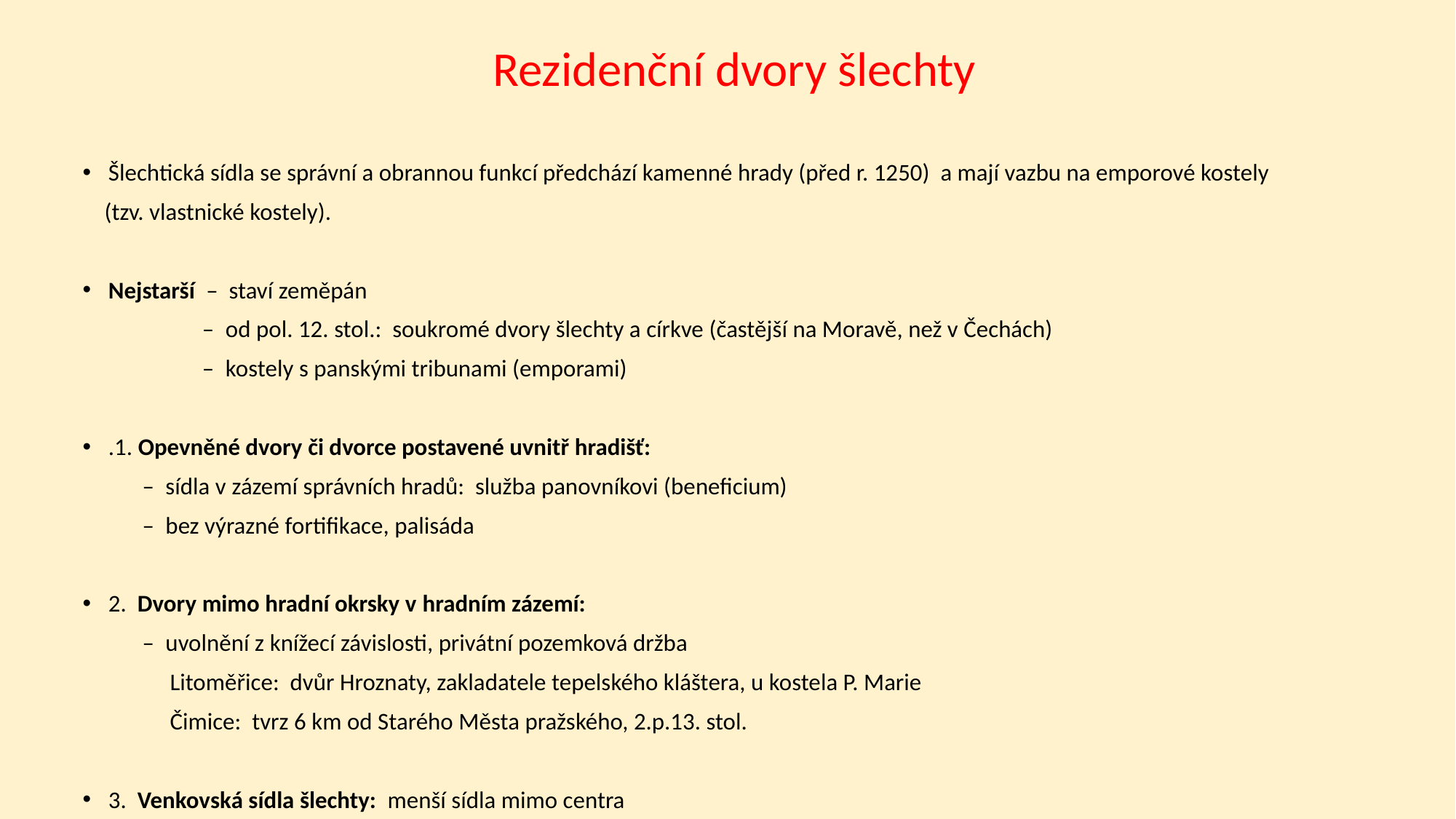

# Rezidenční dvory šlechty
Šlechtická sídla se správní a obrannou funkcí předchází kamenné hrady (před r. 1250)  a mají vazbu na emporové kostely
    (tzv. vlastnické kostely).

Nejstarší  –  staví zeměpán
                      –  od pol. 12. stol.:  soukromé dvory šlechty a církve (častější na Moravě, než v Čechách)
                      –  kostely s panskými tribunami (emporami)

.1. Opevněné dvory či dvorce postavené uvnitř hradišť:
           –  sídla v zázemí správních hradů:  služba panovníkovi (beneficium)
           –  bez výrazné fortifikace, palisáda

2.  Dvory mimo hradní okrsky v hradním zázemí:
           –  uvolnění z knížecí závislosti, privátní pozemková držba
                Litoměřice:  dvůr Hroznaty, zakladatele tepelského kláštera, u kostela P. Marie
                Čimice:  tvrz 6 km od Starého Města pražského, 2.p.13. stol.

3.  Venkovská sídla šlechty:  menší sídla mimo centra